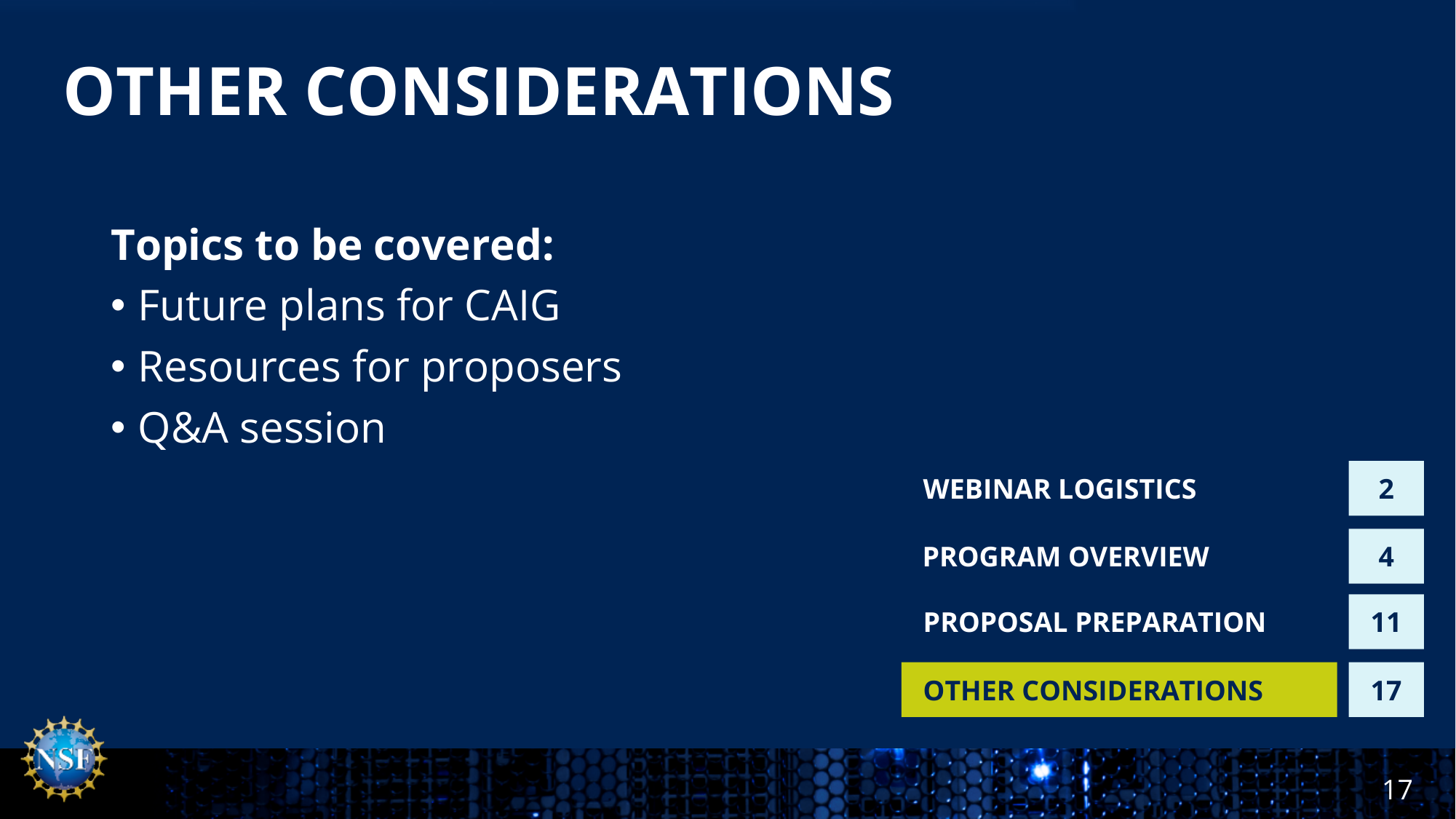

# OTHER CONSIDERATIONS
Topics to be covered:
Future plans for CAIG
Resources for proposers
Q&A session
WEBINAR LOGISTICS
2
PROGRAM OVERVIEW
4
PROPOSAL PREPARATION
11
OTHER CONSIDERATIONS
17
17